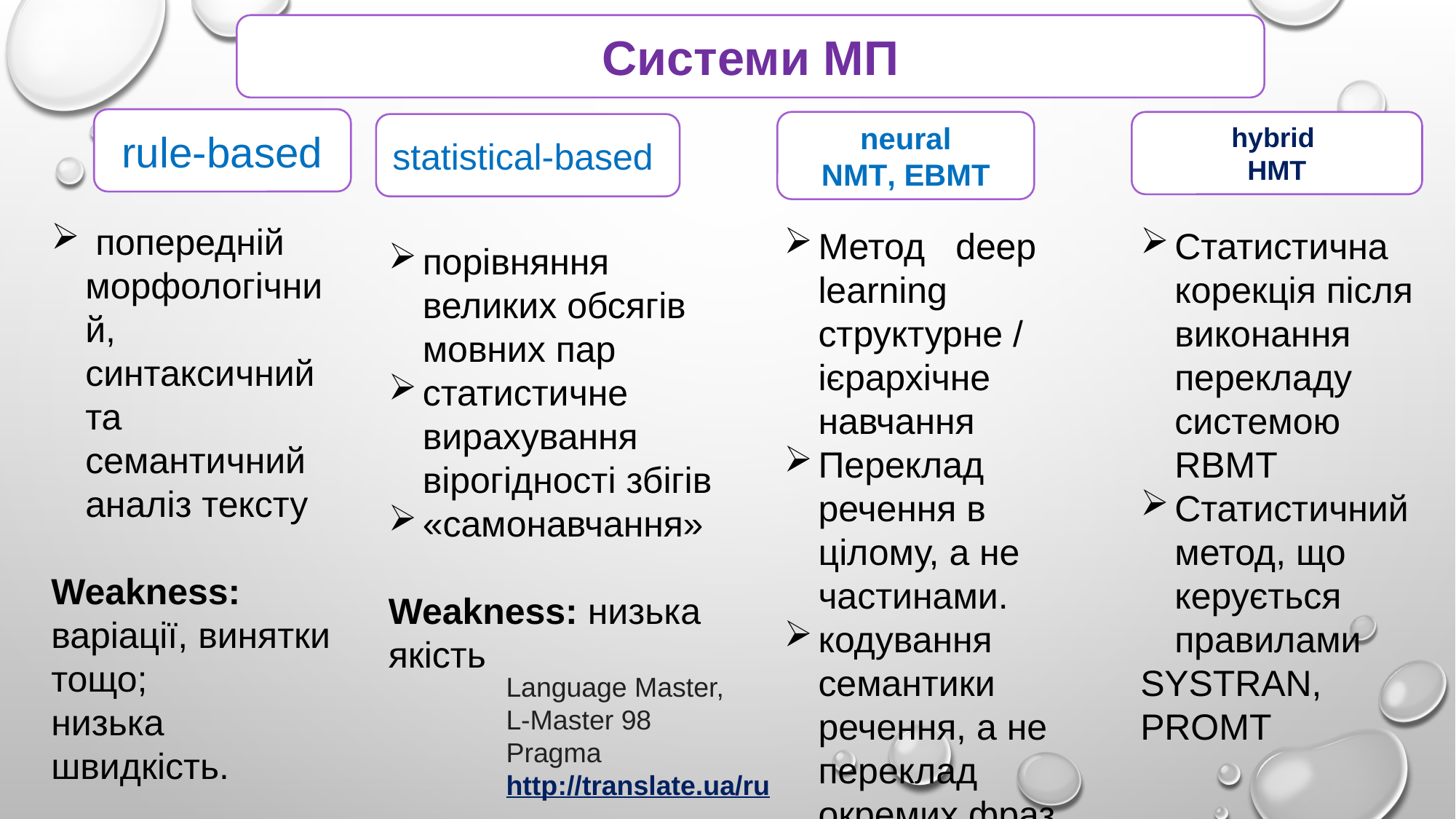

Системи МП

rule-based

neural
NMT, EBMT
hybrid
HMT
statistical-based
 попередній морфологічний, синтаксичний та семантичний аналіз тексту

Weakness:
варіації, винятки тощо;
низька швидкість.
Метод   deep learning  структурне / ієрархічне навчання
Переклад  речення в цілому, а не частинами.
кодування семантики речення, а не  переклад  окремих фраз
Статистична корекція після виконання перекладу системою RBMT
Статистичний метод, що керується правилами
SYSTRAN, PROMT
порівняння великих обсягів мовних пар
статистичне вирахування вірогідності збігів
«самонавчання»

Weakness: низька якість

Language Master,
L-Master 98
Pragma http://translate.ua/ru